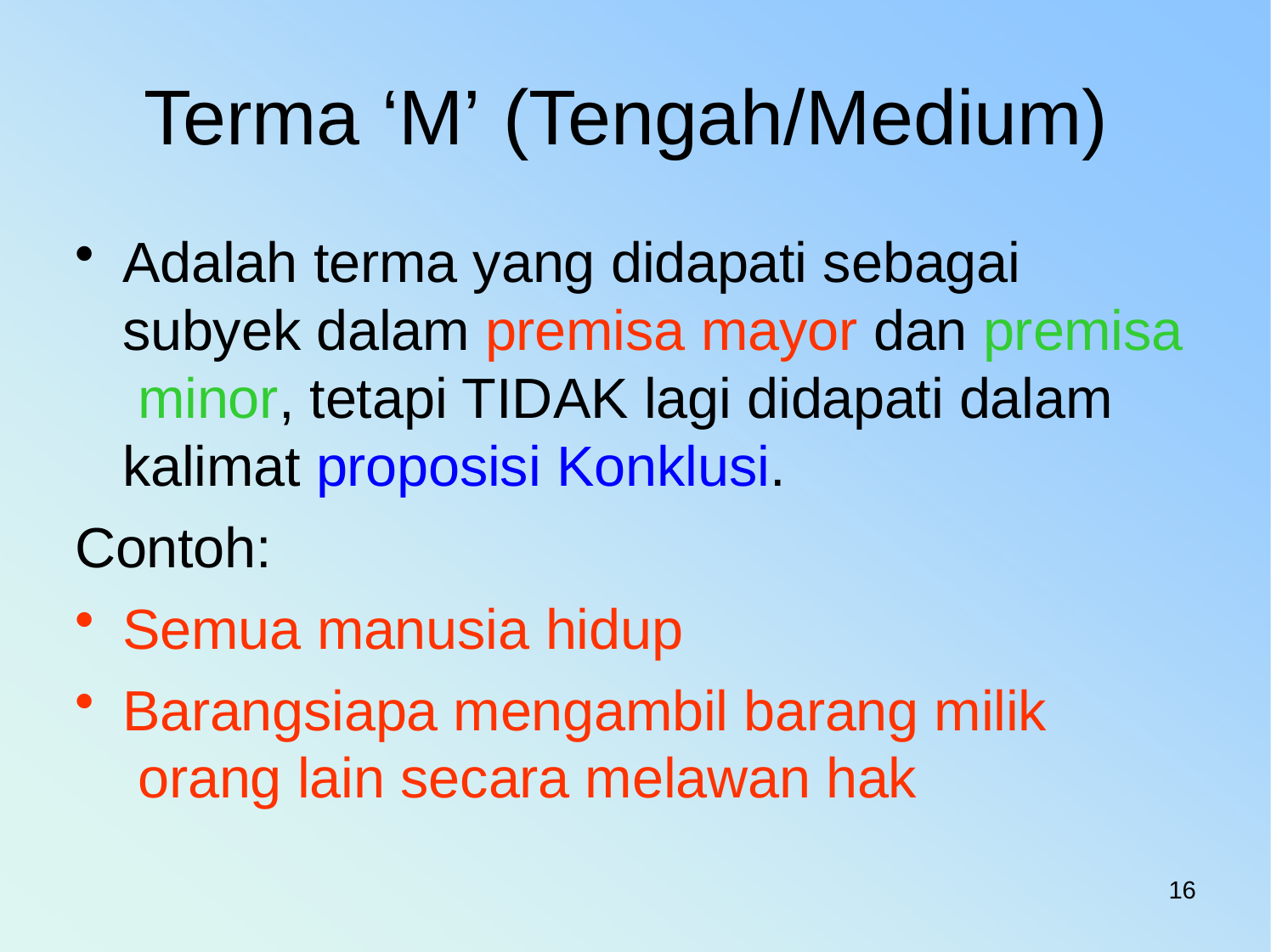

# Terma ‘M’ (Tengah/Medium)
Adalah terma yang didapati sebagai  subyek dalam premisa mayor dan premisa  minor, tetapi TIDAK lagi didapati dalam  kalimat proposisi Konklusi.
Contoh:
Semua manusia hidup
Barangsiapa mengambil barang milik  orang lain secara melawan hak
16